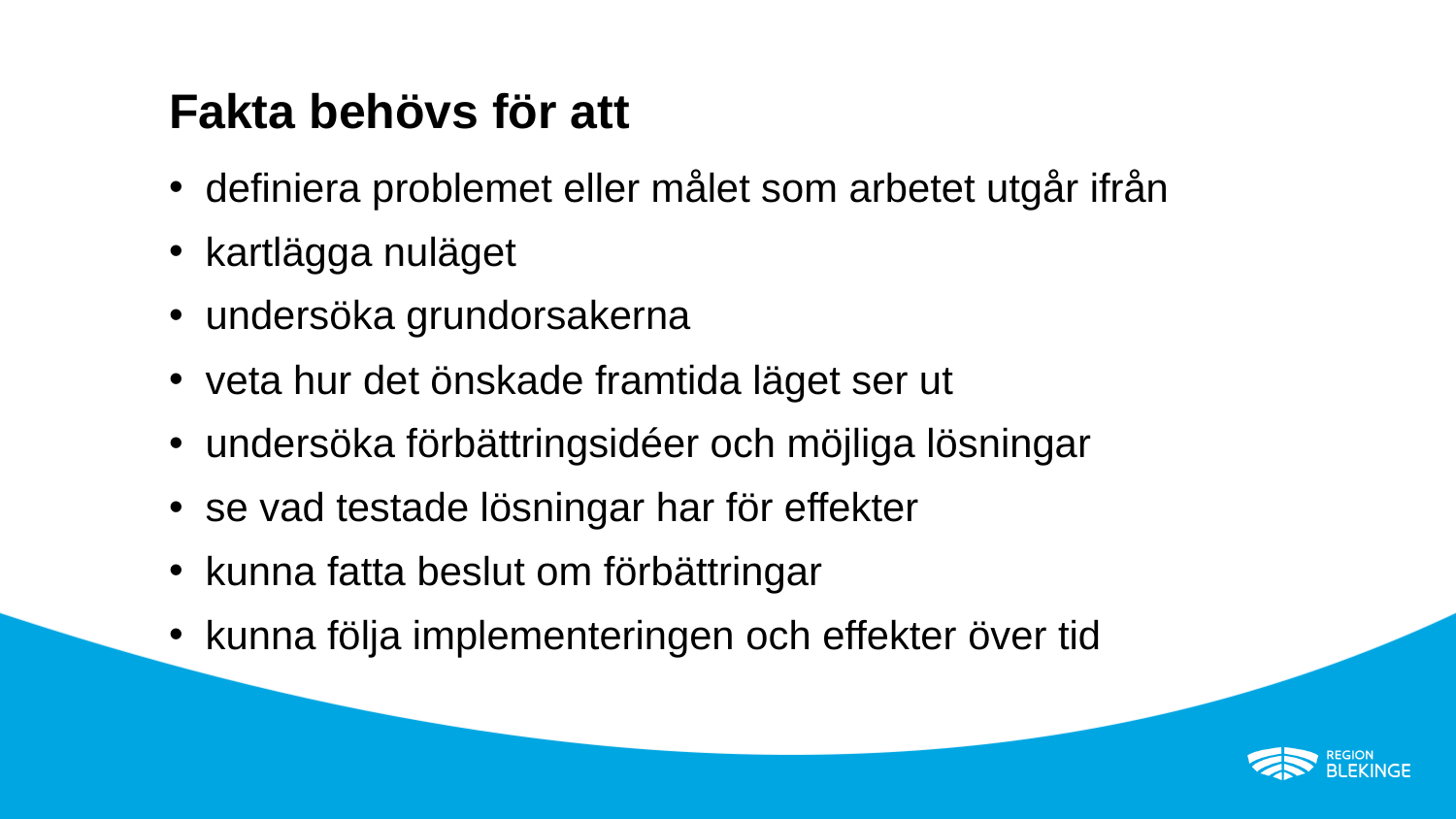

# Fakta behövs för att
definiera problemet eller målet som arbetet utgår ifrån
kartlägga nuläget
undersöka grundorsakerna
veta hur det önskade framtida läget ser ut
undersöka förbättringsidéer och möjliga lösningar
se vad testade lösningar har för effekter
kunna fatta beslut om förbättringar
kunna följa implementeringen och effekter över tid